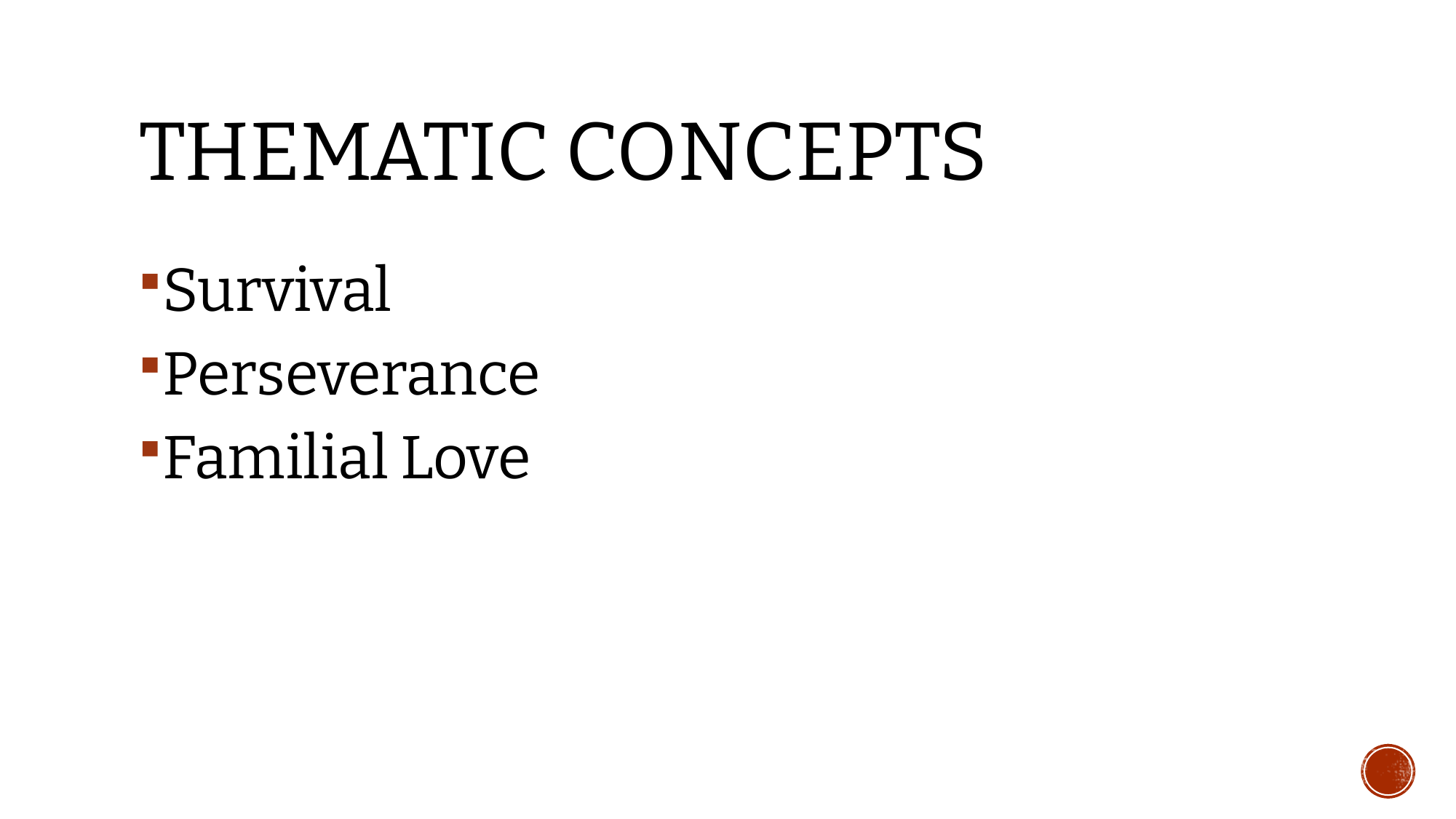

# Thematic concepts
Survival
Perseverance
Familial Love